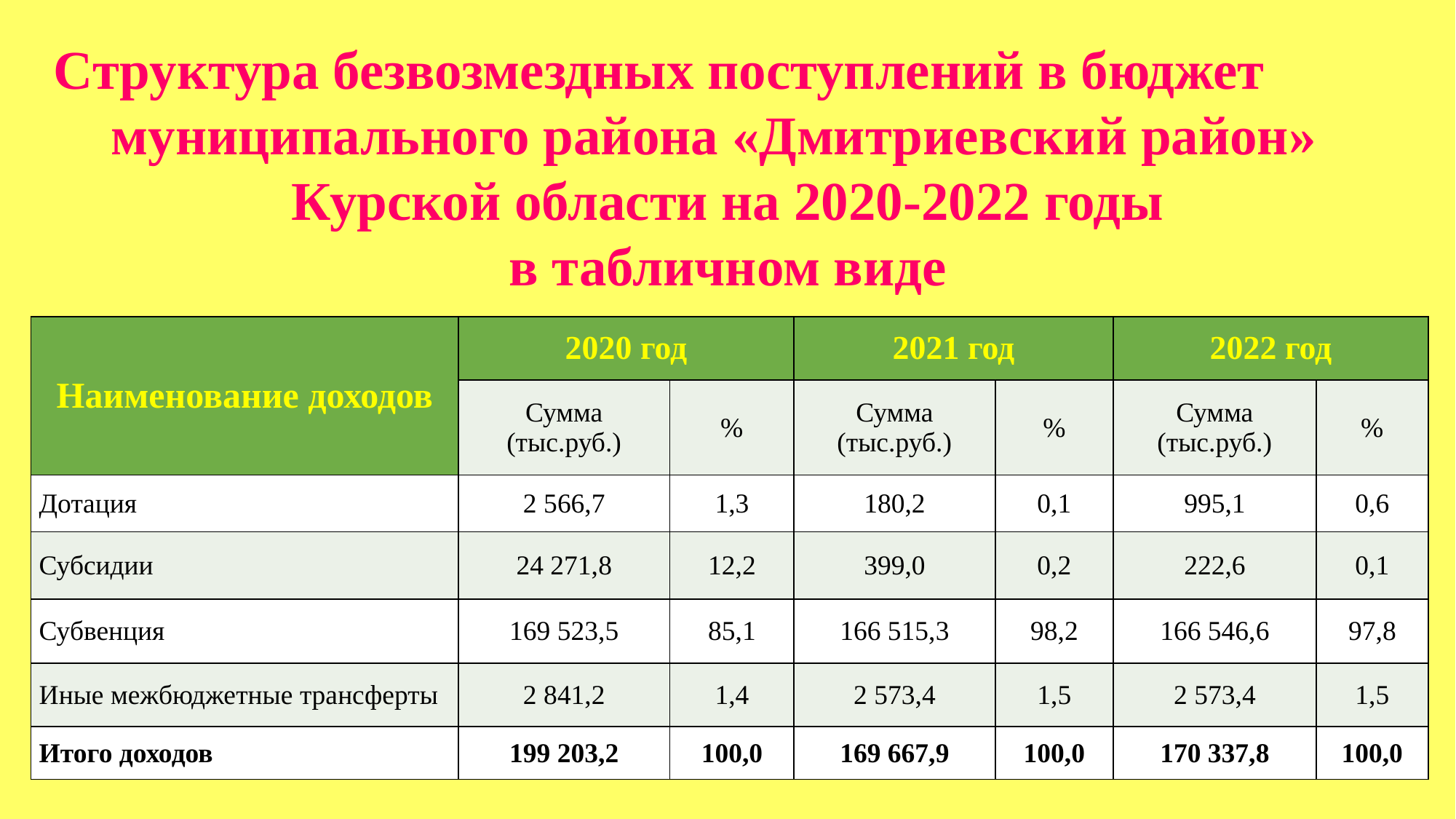

# Структура безвозмездных поступлений в бюджет           муниципального района «Дмитриевский район»   Курской области на 2020-2022 годы в табличном виде
| Наименование доходов | 2020 год |  | 2021 год |  | 2022 год |  |
| --- | --- | --- | --- | --- | --- | --- |
|  | Сумма (тыс.руб.) | % | Сумма (тыс.руб.) | % | Сумма (тыс.руб.) | % |
| Дотация | 2 566,7 | 1,3 | 180,2 | 0,1 | 995,1 | 0,6 |
| Субсидии | 24 271,8 | 12,2 | 399,0 | 0,2 | 222,6 | 0,1 |
| Субвенция | 169 523,5 | 85,1 | 166 515,3 | 98,2 | 166 546,6 | 97,8 |
| Иные межбюджетные трансферты | 2 841,2 | 1,4 | 2 573,4 | 1,5 | 2 573,4 | 1,5 |
| Итого доходов | 199 203,2 | 100,0 | 169 667,9 | 100,0 | 170 337,8 | 100,0 |